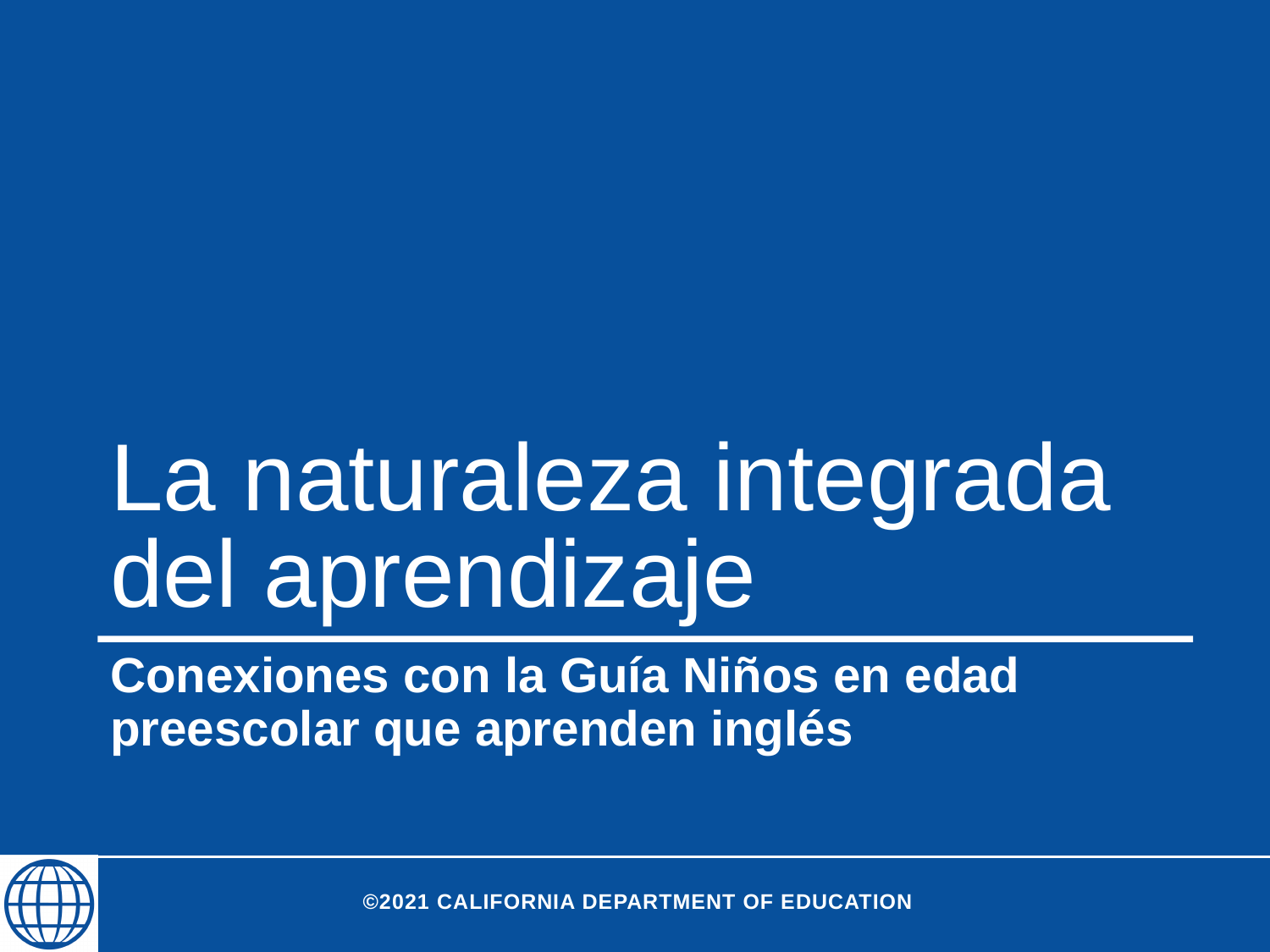

# La naturaleza integrada del aprendizaje
Conexiones con la Guía Niños en edad preescolar que aprenden inglés